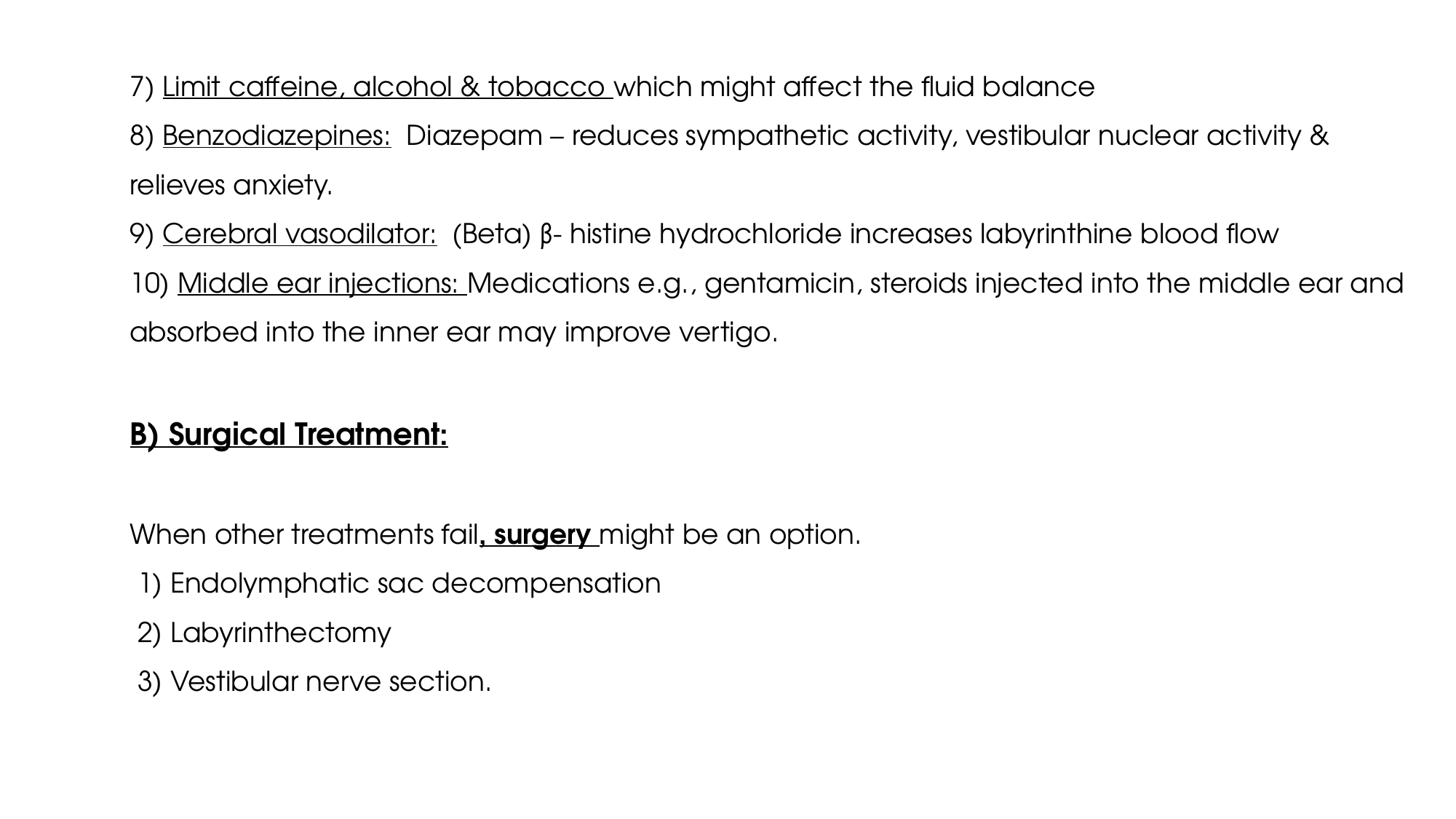

7) Limit caffeine, alcohol & tobacco which might affect the fluid balance
8) Benzodiazepines:  Diazepam – reduces sympathetic activity, vestibular nuclear activity & relieves anxiety.
9) Cerebral vasodilator:  (Beta) β- histine hydrochloride increases labyrinthine blood flow
10) Middle ear injections: Medications e.g., gentamicin, steroids injected into the middle ear and absorbed into the inner ear may improve vertigo.

B) Surgical Treatment:

When other treatments fail, surgery might be an option.
 1) Endolymphatic sac decompensation
 2) Labyrinthectomy
 3) Vestibular nerve section.